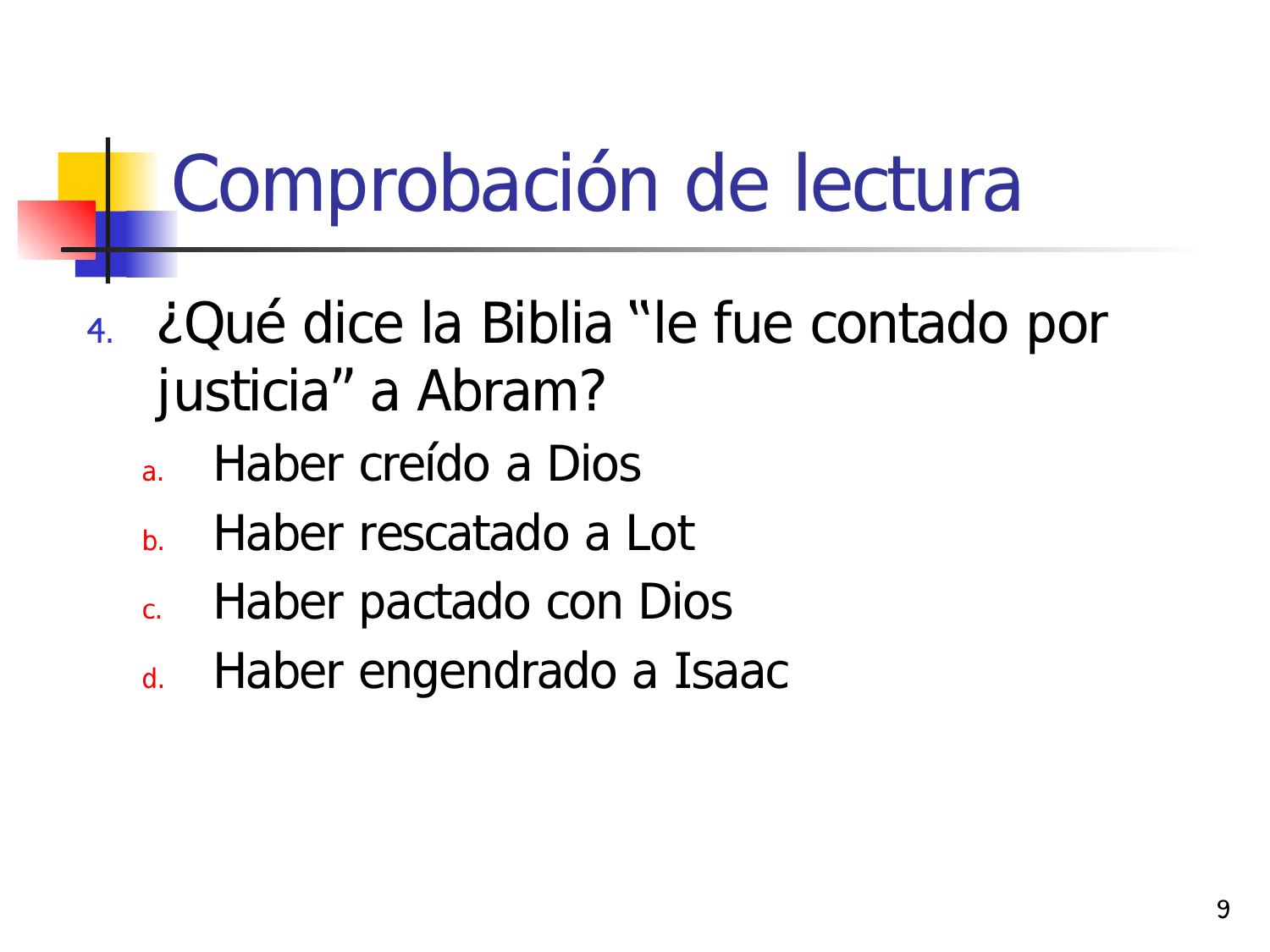

# Comprobación de lectura
¿Qué dice la Biblia “le fue contado por justicia” a Abram?
Haber creído a Dios
Haber rescatado a Lot
Haber pactado con Dios
Haber engendrado a Isaac
9